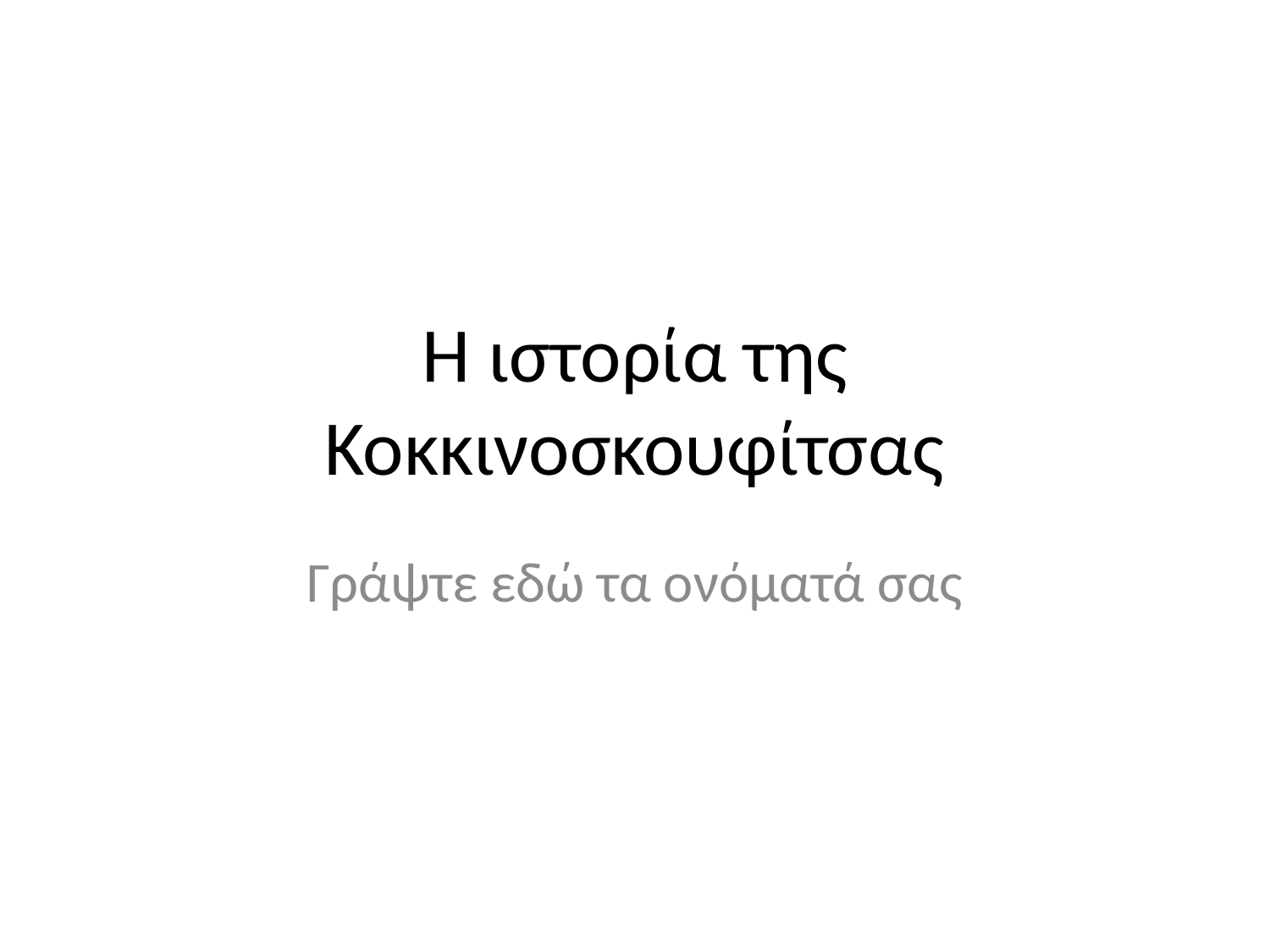

# Η ιστορία της Κοκκινοσκουφίτσας
Γράψτε εδώ τα ονόματά σας